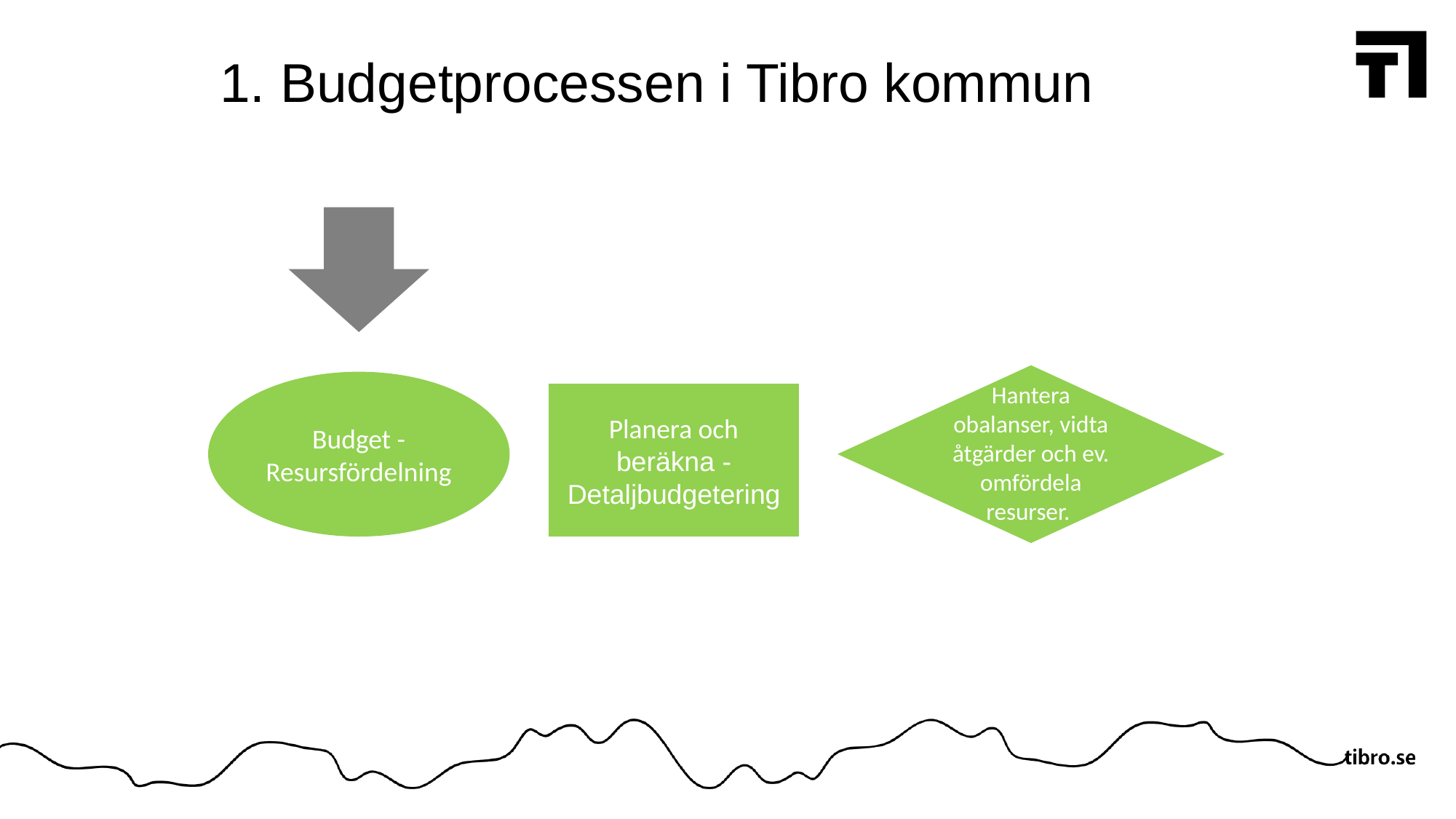

1. Budgetprocessen i Tibro kommun

Hantera obalanser, vidta åtgärder och ev. omfördela resurser.

Budget - Resursfördelning
Planera och beräkna - Detaljbudgetering